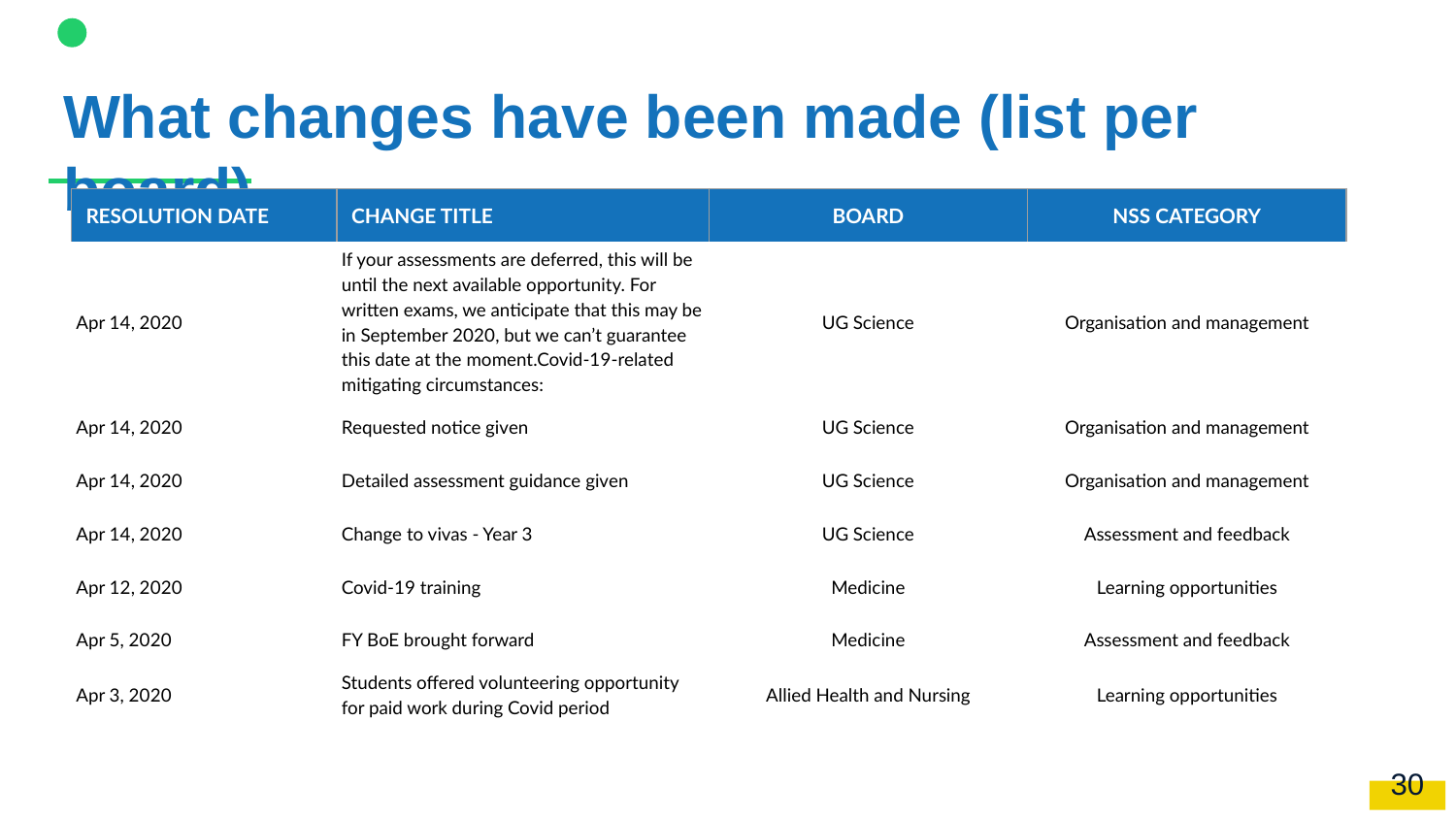

# What changes have been made (list per board)
| RESOLUTION DATE | CHANGE TITLE | BOARD | NSS CATEGORY |
| --- | --- | --- | --- |
| Apr 14, 2020 | If your assessments are deferred, this will be until the next available opportunity. For written exams, we anticipate that this may be in September 2020, but we can’t guarantee this date at the moment.Covid-19-related mitigating circumstances: | UG Science | Organisation and management |
| Apr 14, 2020 | Requested notice given | UG Science | Organisation and management |
| Apr 14, 2020 | Detailed assessment guidance given | UG Science | Organisation and management |
| Apr 14, 2020 | Change to vivas - Year 3 | UG Science | Assessment and feedback |
| Apr 12, 2020 | Covid-19 training | Medicine | Learning opportunities |
| Apr 5, 2020 | FY BoE brought forward | Medicine | Assessment and feedback |
| Apr 3, 2020 | Students offered volunteering opportunity for paid work during Covid period | Allied Health and Nursing | Learning opportunities |
30